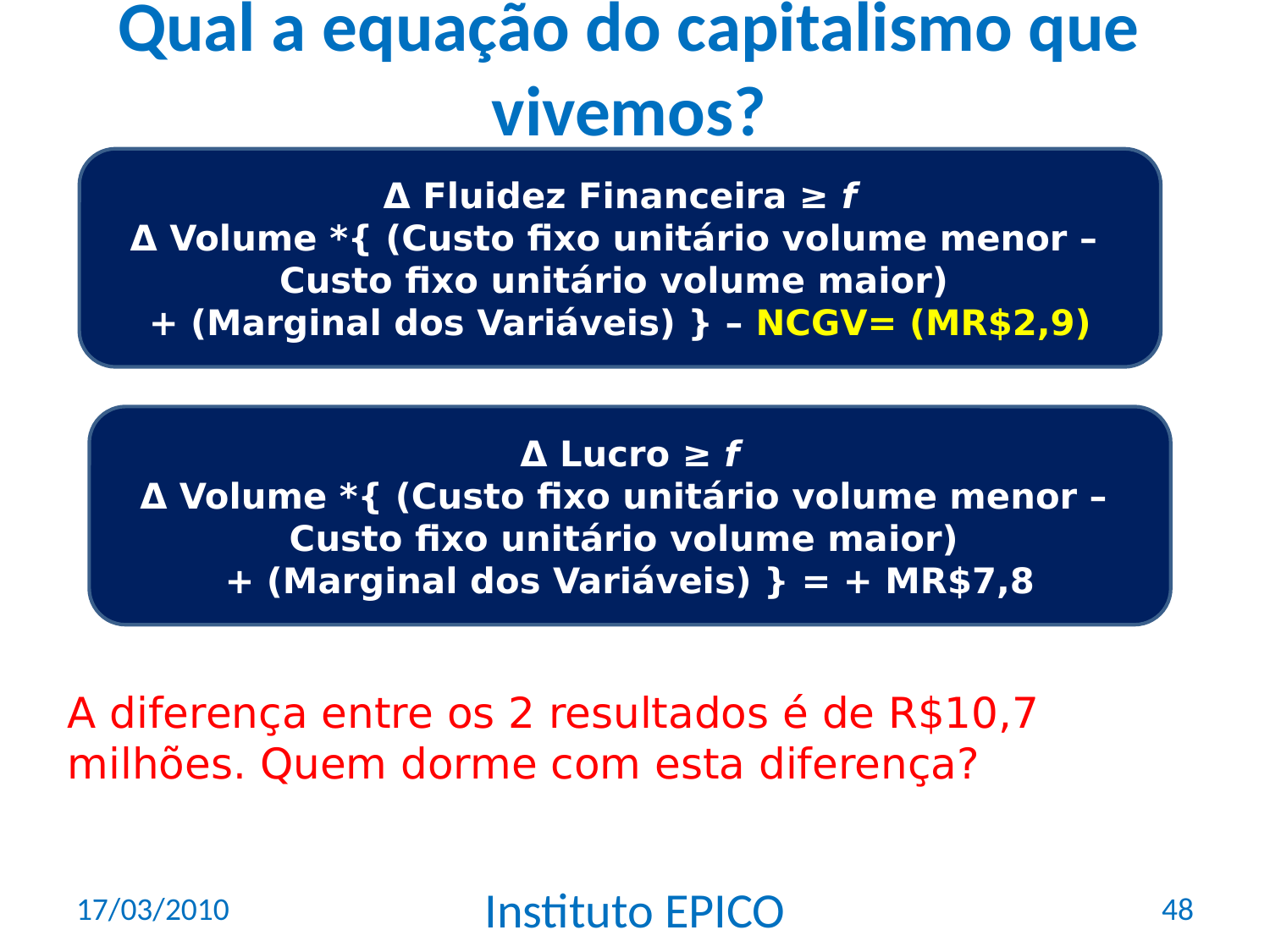

# Qual a equação do capitalismo que vivemos?
Δ Fluidez Financeira ≥ f
Δ Volume *{ (Custo fixo unitário volume menor –
Custo fixo unitário volume maior)
+ (Marginal dos Variáveis) } – NCGV= (MR$2,9)
Δ Lucro ≥ f
Δ Volume *{ (Custo fixo unitário volume menor –
Custo fixo unitário volume maior)
+ (Marginal dos Variáveis) } = + MR$7,8
A diferença entre os 2 resultados é de R$10,7 milhões. Quem dorme com esta diferença?
17/03/2010
Instituto EPICO
48